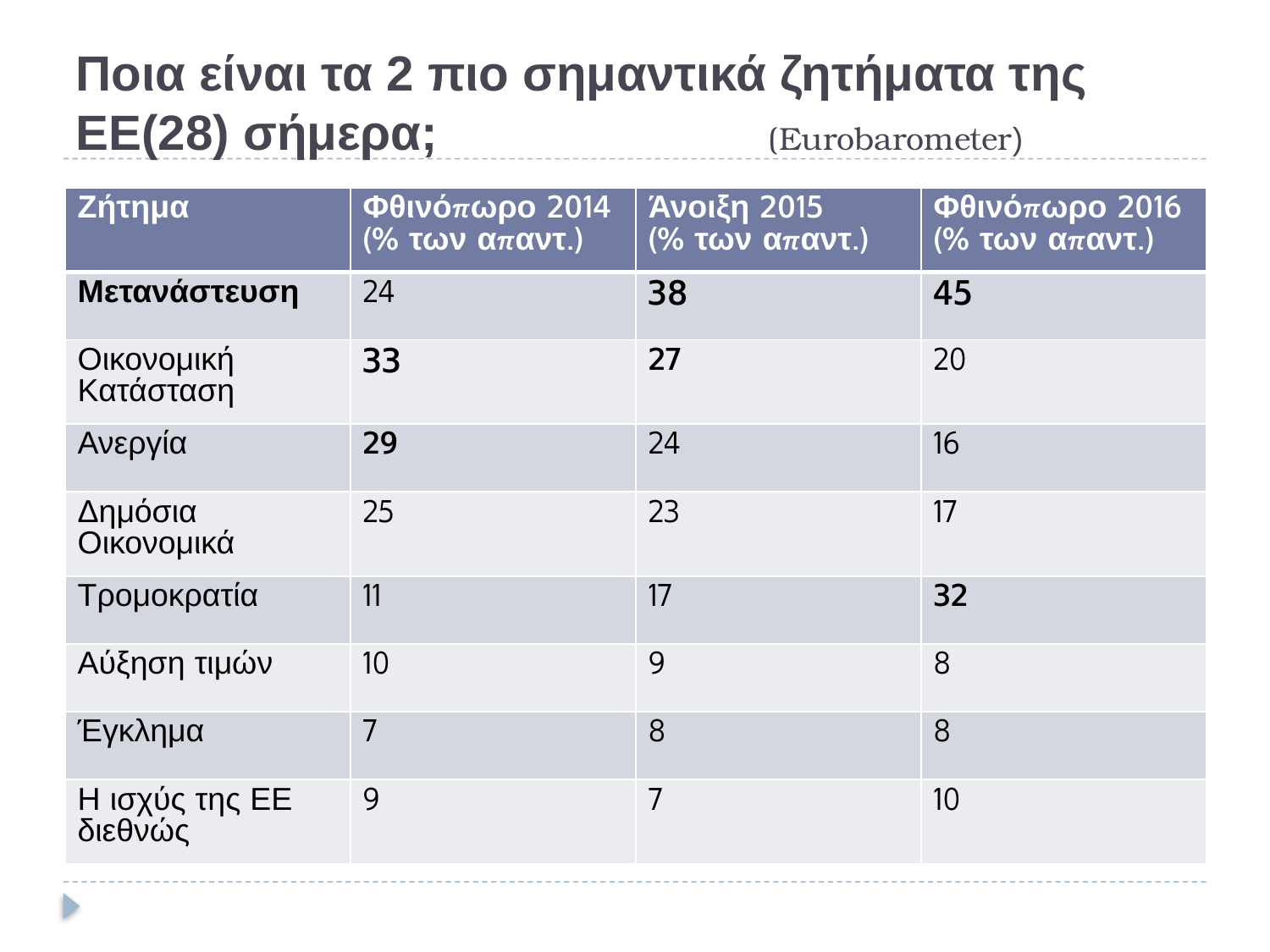

# Ποια είναι τα 2 πιο σημαντικά ζητήματα της ΕΕ(28) σήμερα;                        (Eurobarometer)
| Ζήτημα | Φθινόπωρο 2014 (% των απαντ.) | Άνοιξη 2015 (% των απαντ.) | Φθινόπωρο 2016 (% των απαντ.) |
| --- | --- | --- | --- |
| Μετανάστευση | 24 | 38 | 45 |
| Οικονομική Κατάσταση | 33 | 27 | 20 |
| Ανεργία | 29 | 24 | 16 |
| Δημόσια Οικονομικά | 25 | 23 | 17 |
| Τρομοκρατία | 11 | 17 | 32 |
| Αύξηση τιμών | 10 | 9 | 8 |
| Έγκλημα | 7 | 8 | 8 |
| Η ισχύς της ΕΕ διεθνώς | 9 | 7 | 10 |